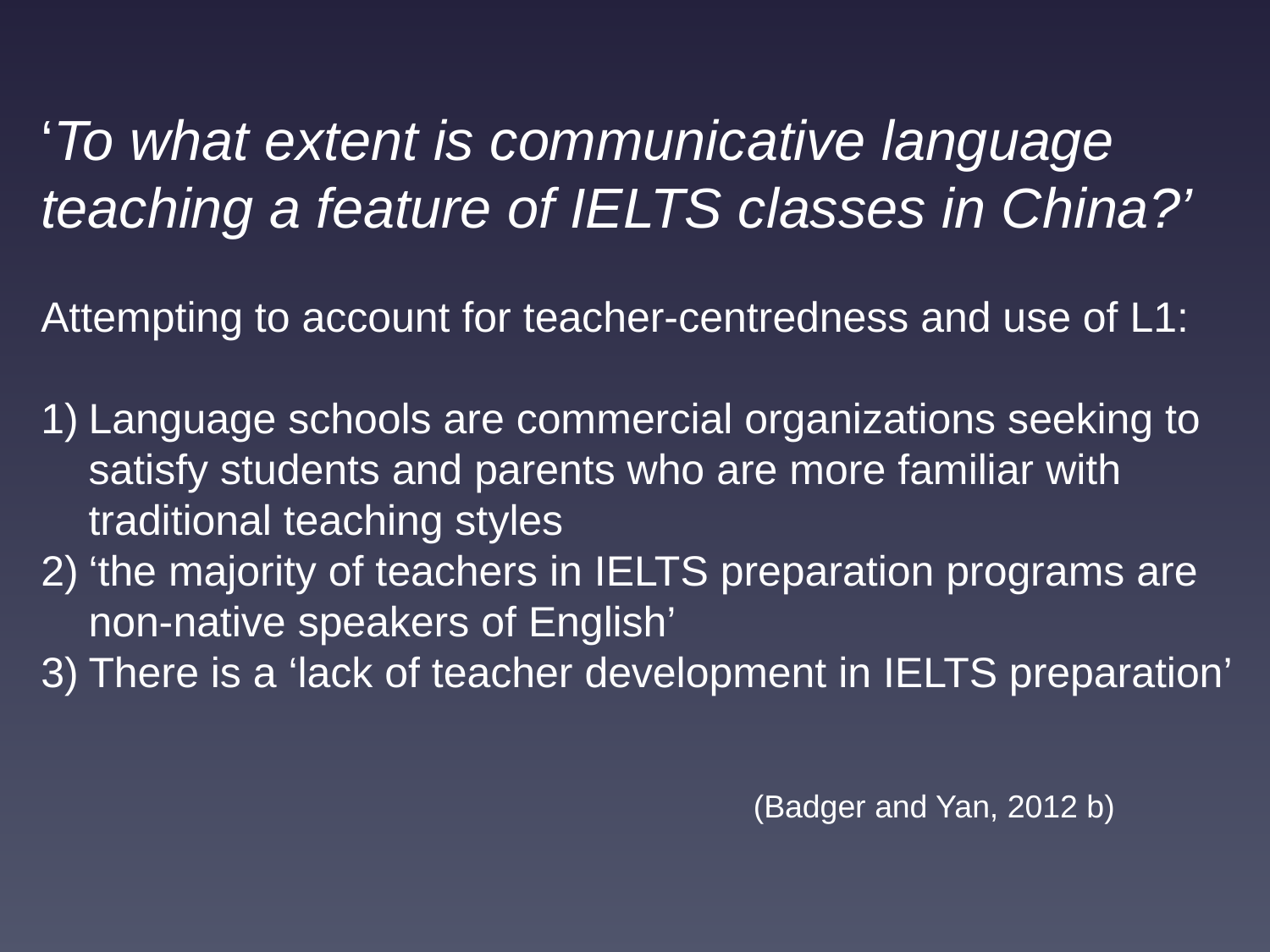

‘To what extent is communicative language teaching a feature of IELTS classes in China?’

Attempting to account for teacher-centredness and use of L1:

Language schools are commercial organizations seeking to satisfy students and parents who are more familiar with traditional teaching styles
‘the majority of teachers in IELTS preparation programs are non-native speakers of English’
There is a ‘lack of teacher development in IELTS preparation’
(Badger and Yan, 2012 b)